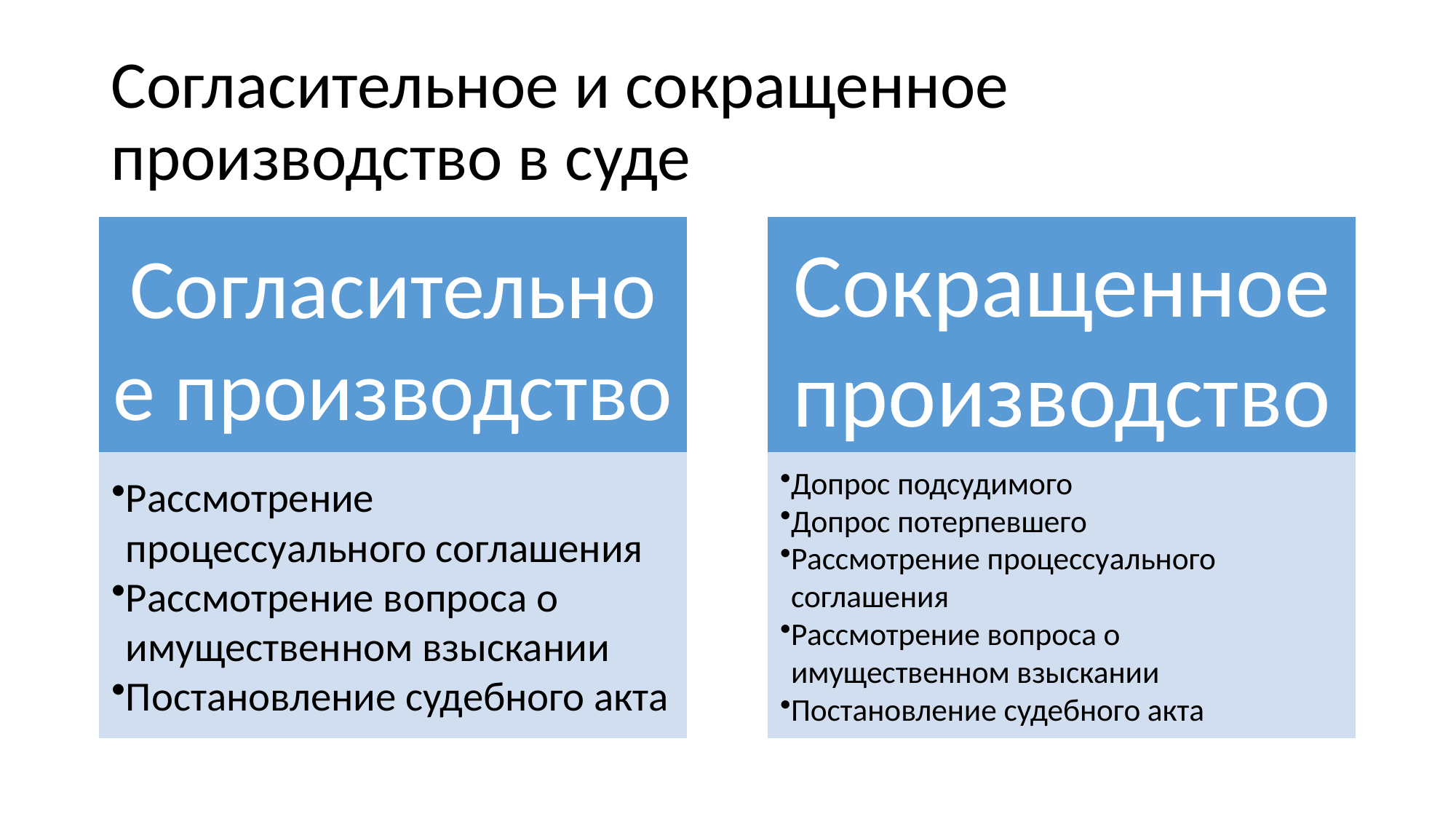

# Согласительное и сокращенное производство в суде
Согласительное производство
Рассмотрение процессуального соглашения
Рассмотрение вопроса о имущественном взыскании
Сокращенное производство
Допрос подсудимого
Допрос потерпевшего
Постановление судебного акта
Рассмотрение процессуального соглашения
Рассмотрение вопроса о имущественном взыскании
Постановление судебного акта